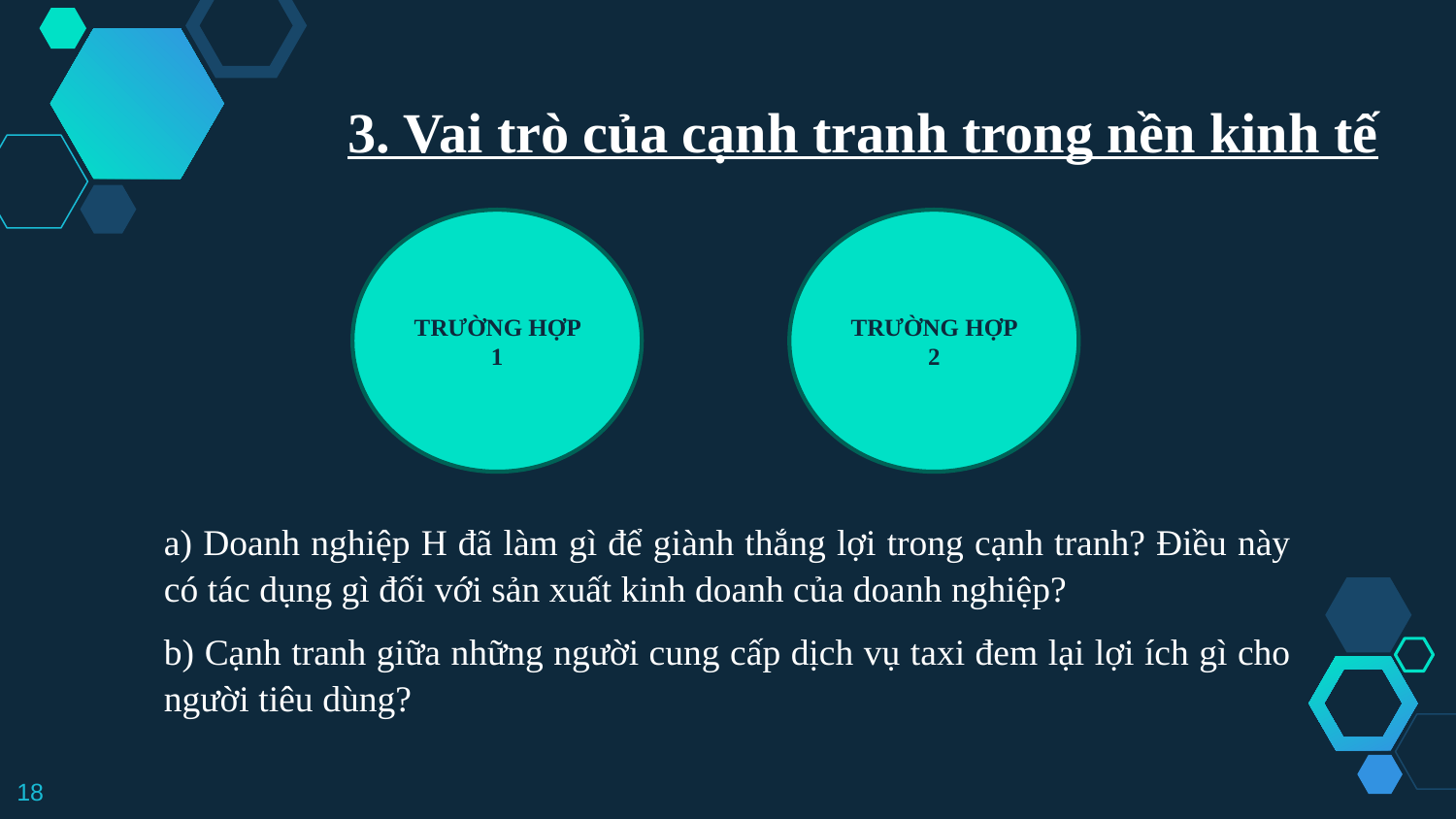

3. Vai trò của cạnh tranh trong nền kinh tế
TRƯỜNG HỢP 1
TRƯỜNG HỢP 2
a) Doanh nghiệp H đã làm gì để giành thắng lợi trong cạnh tranh? Điều này có tác dụng gì đối với sản xuất kinh doanh của doanh nghiệp?
b) Cạnh tranh giữa những người cung cấp dịch vụ taxi đem lại lợi ích gì cho người tiêu dùng?
18